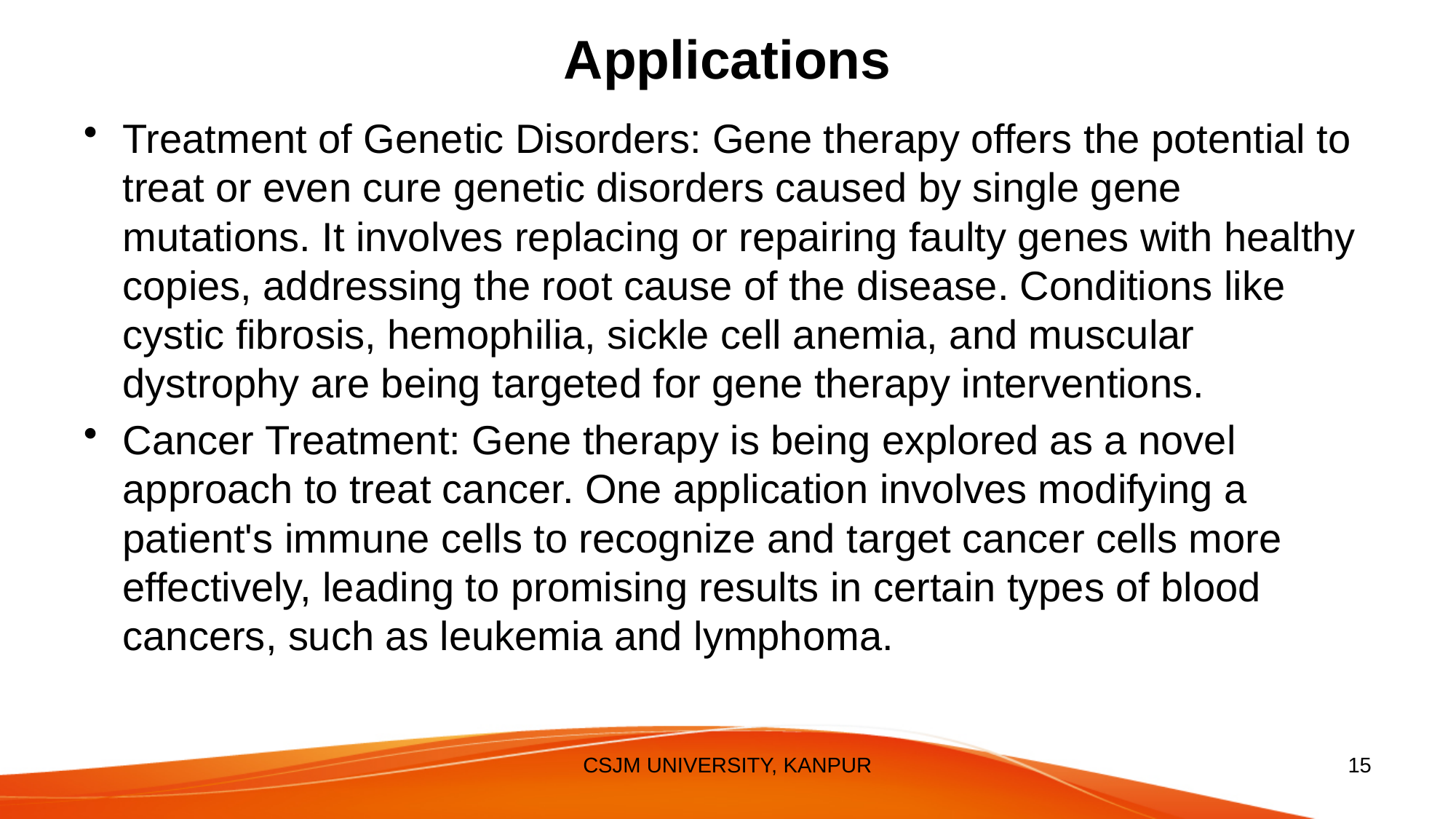

# Applications
Treatment of Genetic Disorders: Gene therapy offers the potential to treat or even cure genetic disorders caused by single gene mutations. It involves replacing or repairing faulty genes with healthy copies, addressing the root cause of the disease. Conditions like cystic fibrosis, hemophilia, sickle cell anemia, and muscular dystrophy are being targeted for gene therapy interventions.
Cancer Treatment: Gene therapy is being explored as a novel approach to treat cancer. One application involves modifying a patient's immune cells to recognize and target cancer cells more effectively, leading to promising results in certain types of blood cancers, such as leukemia and lymphoma.

CSJM UNIVERSITY, KANPUR
15